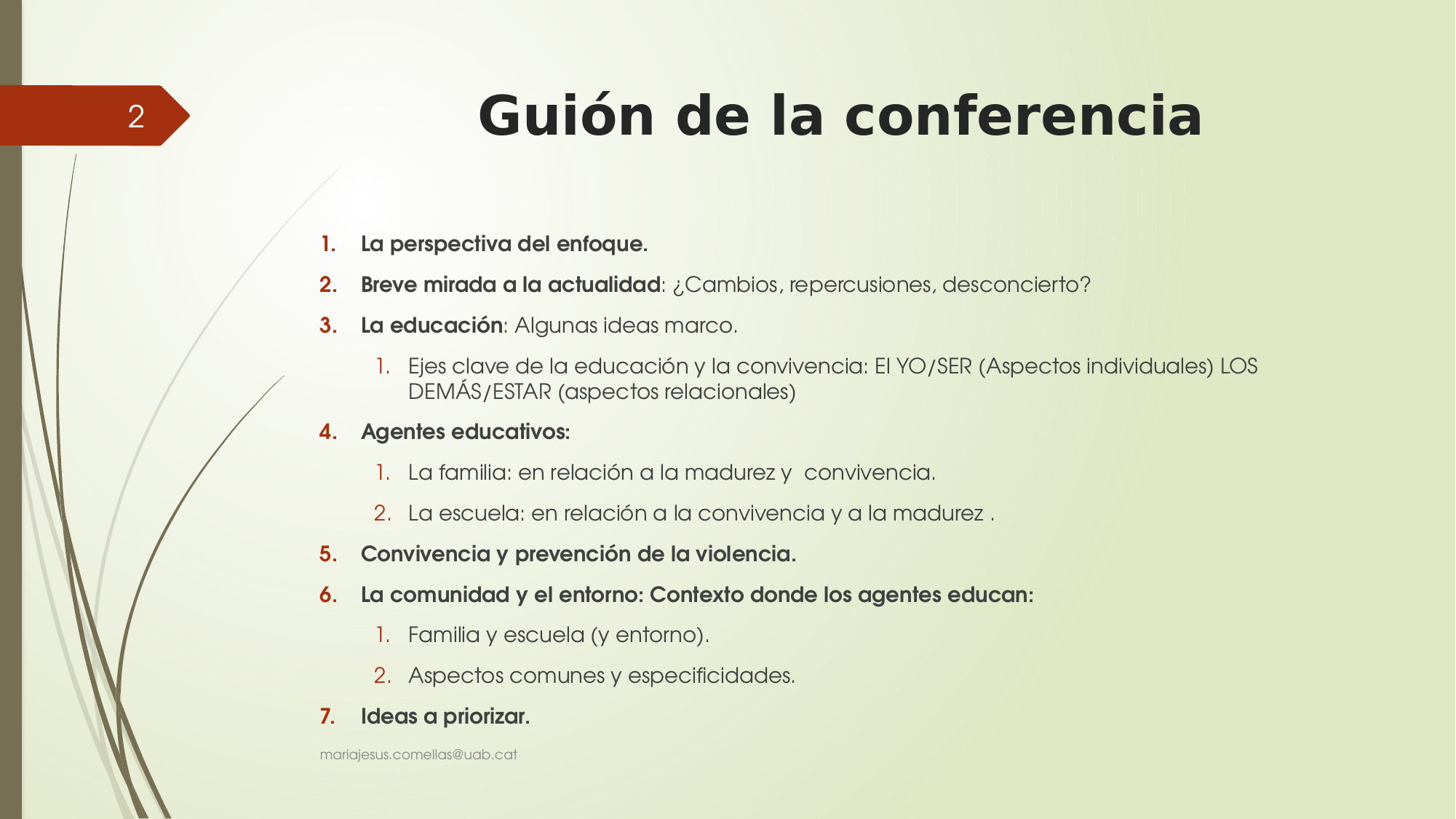

# Guión de la conferencia
2
La perspectiva del enfoque.
Breve mirada a la actualidad: ¿Cambios, repercusiones, desconcierto?
La educación: Algunas ideas marco.
Ejes clave de la educación y la convivencia: El YO/SER (Aspectos individuales) LOS DEMÁS/ESTAR (aspectos relacionales)
Agentes educativos:
La familia: en relación a la madurez y  convivencia.
La escuela: en relación a la convivencia y a la madurez .
Convivencia y prevención de la violencia.
La comunidad y el entorno: Contexto donde los agentes educan:
Familia y escuela (y entorno).
Aspectos comunes y especificidades.
Ideas a priorizar.
mariajesus.comellas@uab.cat